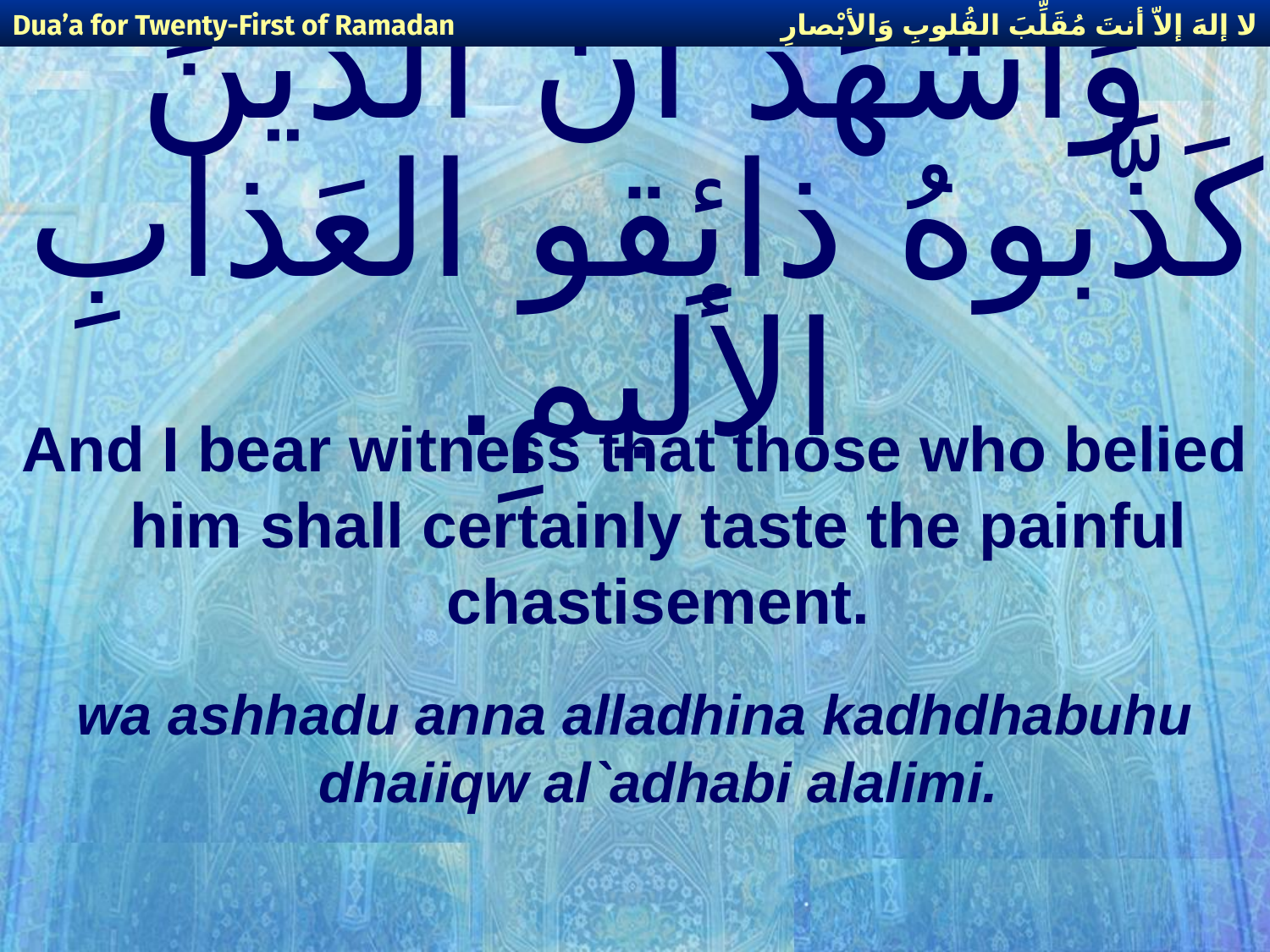

لا إلهَ إلاّ أنتَ مُقَلِّبَ القُلوبِ وَالأبْصارِ
Dua’a for Twenty-First of Ramadan
# وَأشْهَدُ أنَّ الَّذينَ كَذَّبوهُ ذائِقو العَذابِ الأليمِ.
And I bear witness that those who belied him shall certainly taste the painful chastisement.
wa ashhadu anna alladhina kadhdhabuhu dhaiiqw al`adhabi alalimi.